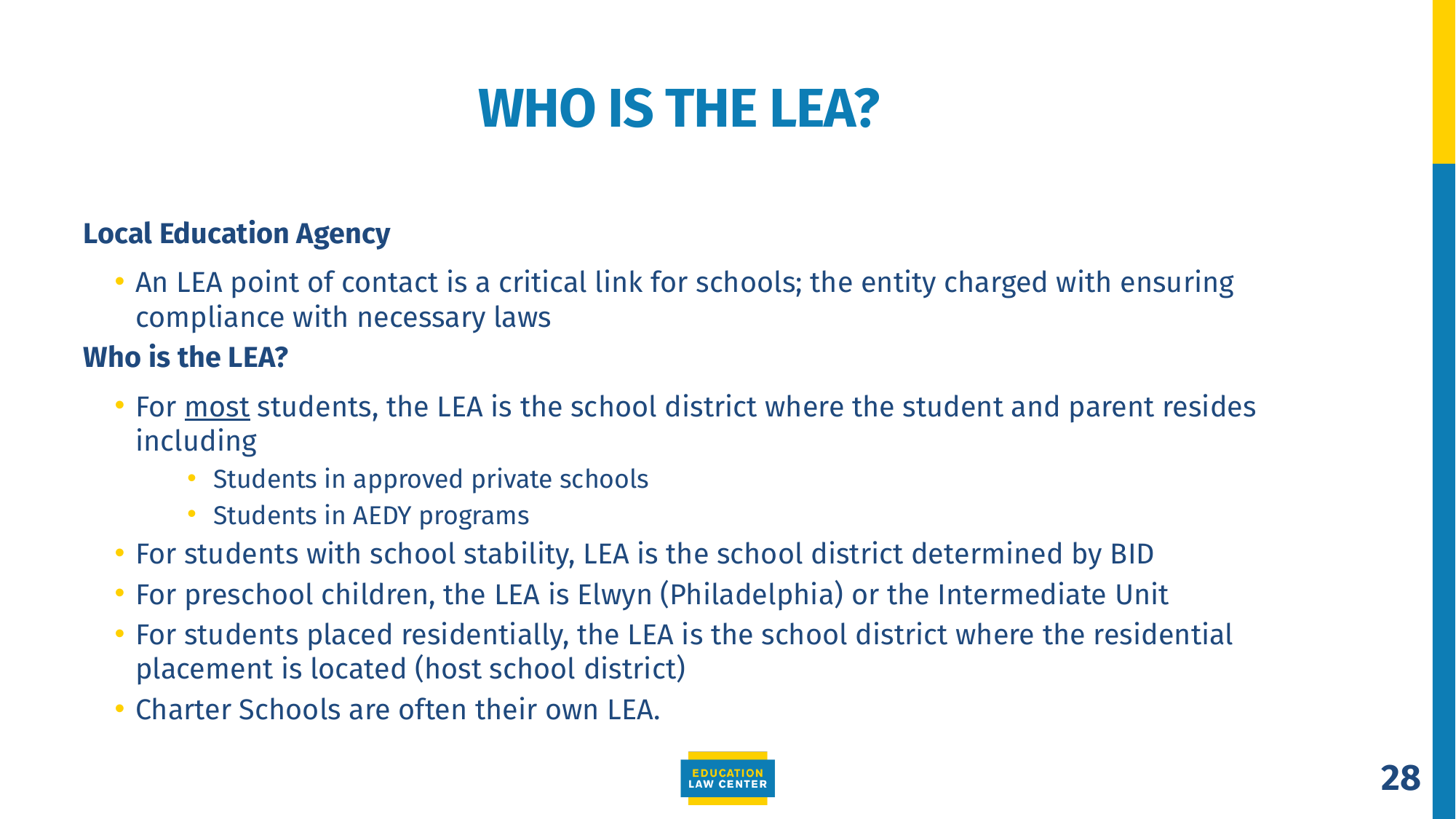

# Who is the LEA?
Local Education Agency
An LEA point of contact is a critical link for schools; the entity charged with ensuring compliance with necessary laws
Who is the LEA?
For most students, the LEA is the school district where the student and parent resides including
Students in approved private schools
Students in AEDY programs
For students with school stability, LEA is the school district determined by BID
For preschool children, the LEA is Elwyn (Philadelphia) or the Intermediate Unit
For students placed residentially, the LEA is the school district where the residential placement is located (host school district)
Charter Schools are often their own LEA.

28